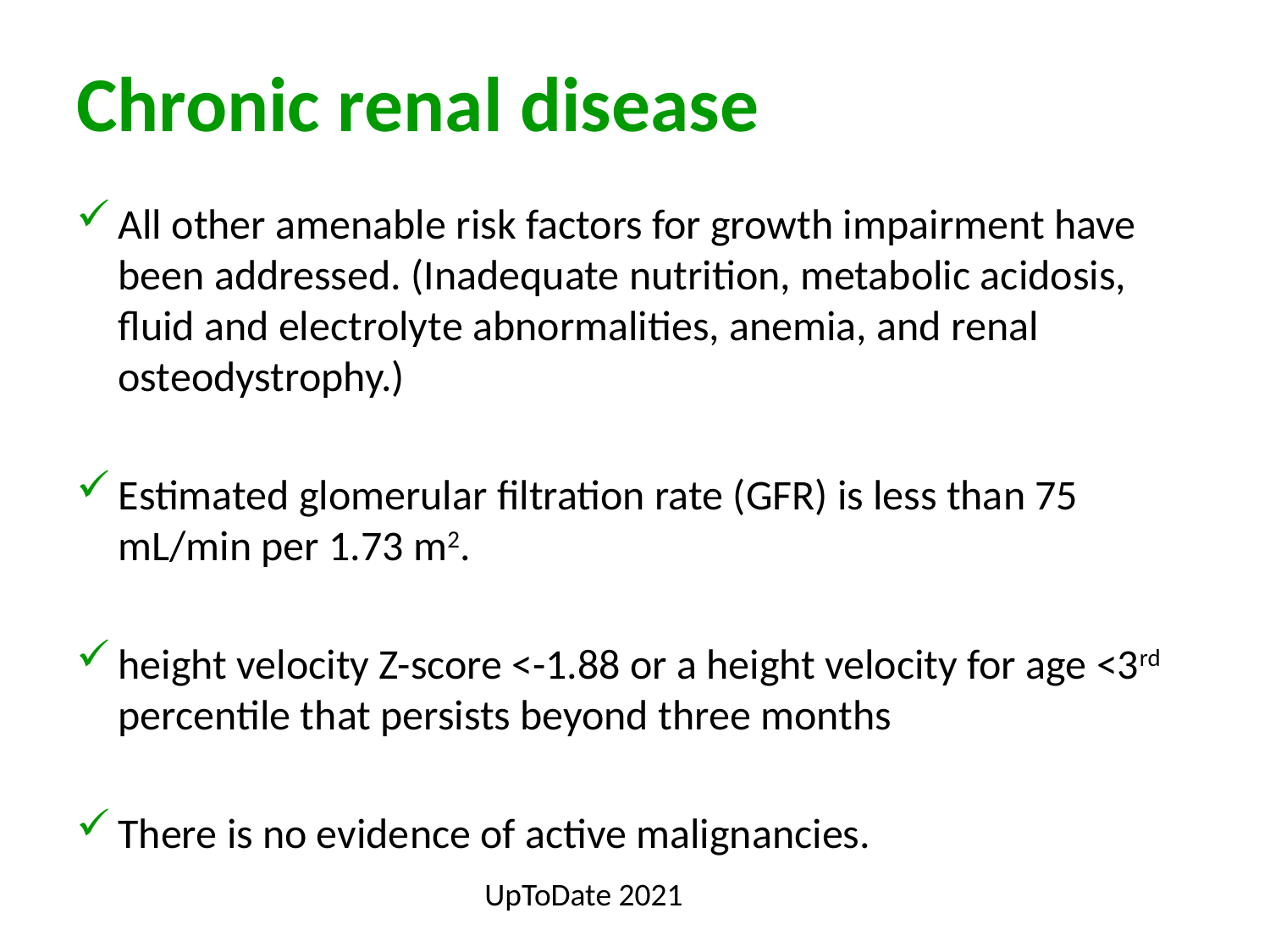

# Chronic renal disease
All other amenable risk factors for growth impairment have been addressed. (Inadequate nutrition, metabolic acidosis, fluid and electrolyte abnormalities, anemia, and renal osteodystrophy.)

Estimated glomerular filtration rate (GFR) is less than 75 mL/min per 1.73 m2.

height velocity Z-score <-1.88 or a height velocity for age <3rd percentile that persists beyond three months

There is no evidence of active malignancies.

UpToDate 2021